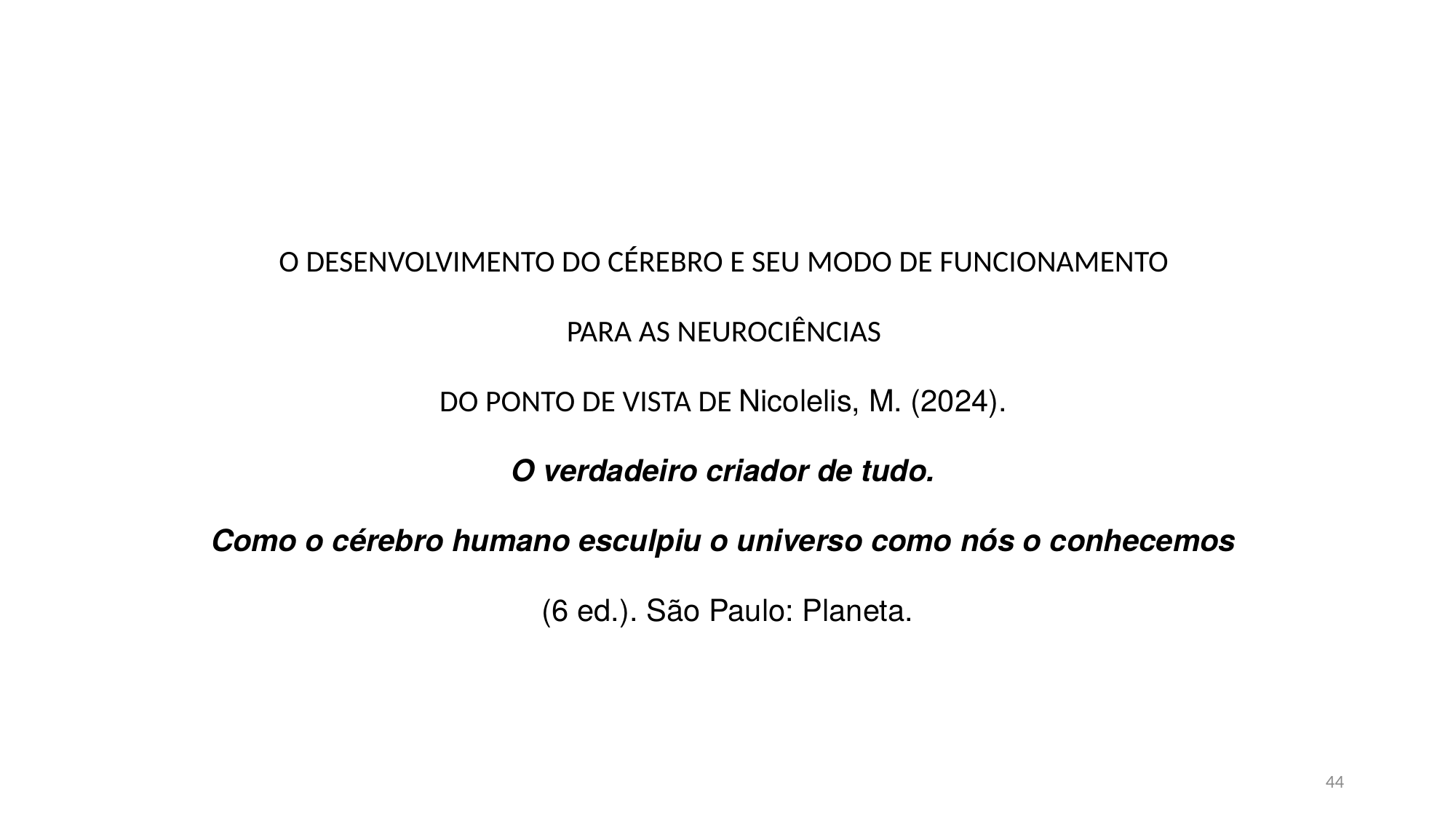

#
O DESENVOLVIMENTO DO CÉREBRO E SEU MODO DE FUNCIONAMENTO
PARA AS NEUROCIÊNCIAS
DO PONTO DE VISTA DE Nicolelis, M. (2024).
O verdadeiro criador de tudo.
Como o cérebro humano esculpiu o universo como nós o conhecemos
(6 ed.). São Paulo: Planeta.
44